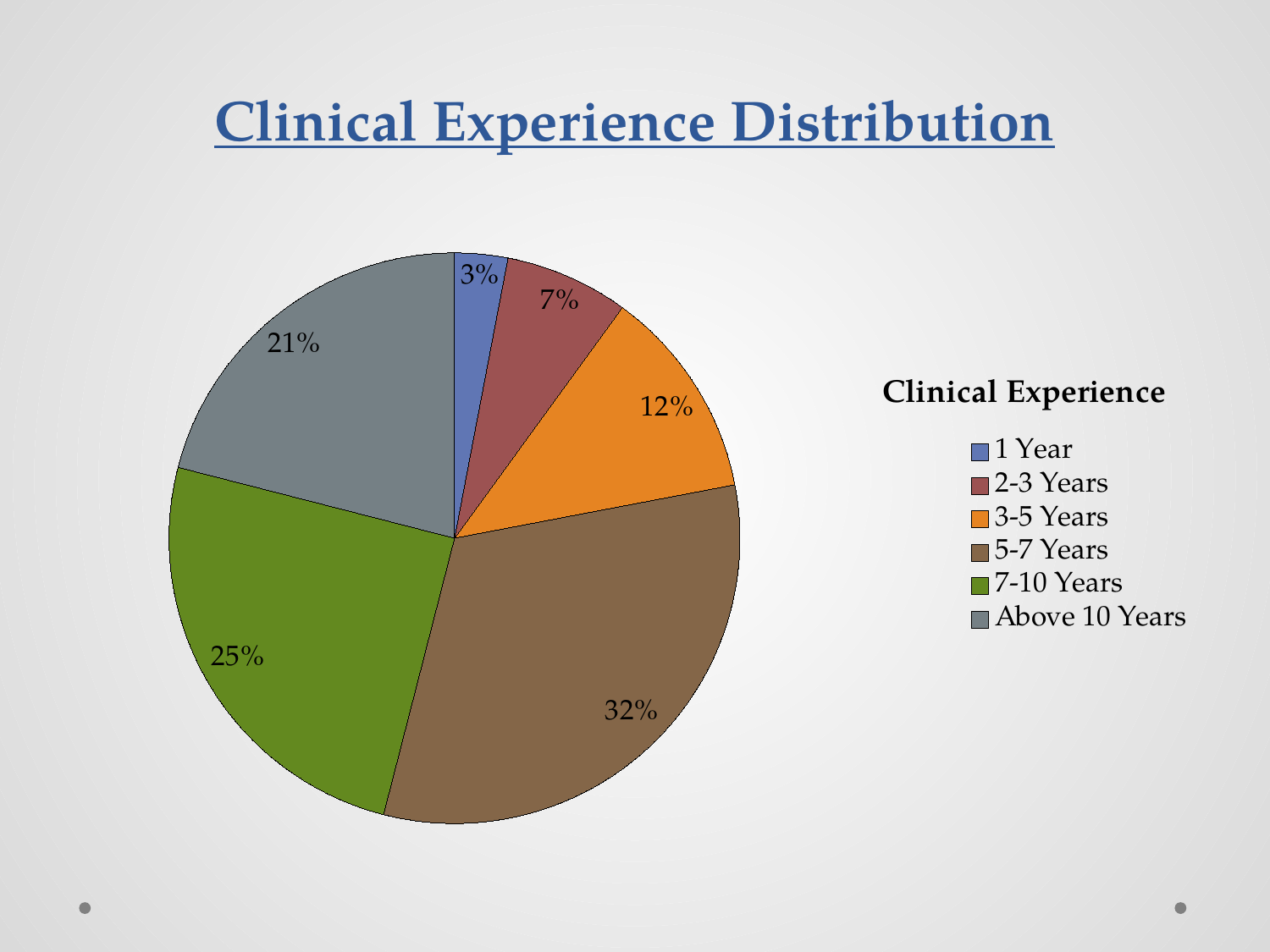

# Clinical Experience Distribution

### Chart: Clinical Experience

| Category | Clinical Experience |
|---|---|
| 1 Year | 3.0 |
| 2-3 Years | 7.0 |
| 3-5 Years | 12.0 |
| 5-7 Years | 32.0 |
| 7-10 Years | 25.0 |
| Above 10 Years | 21.0 |